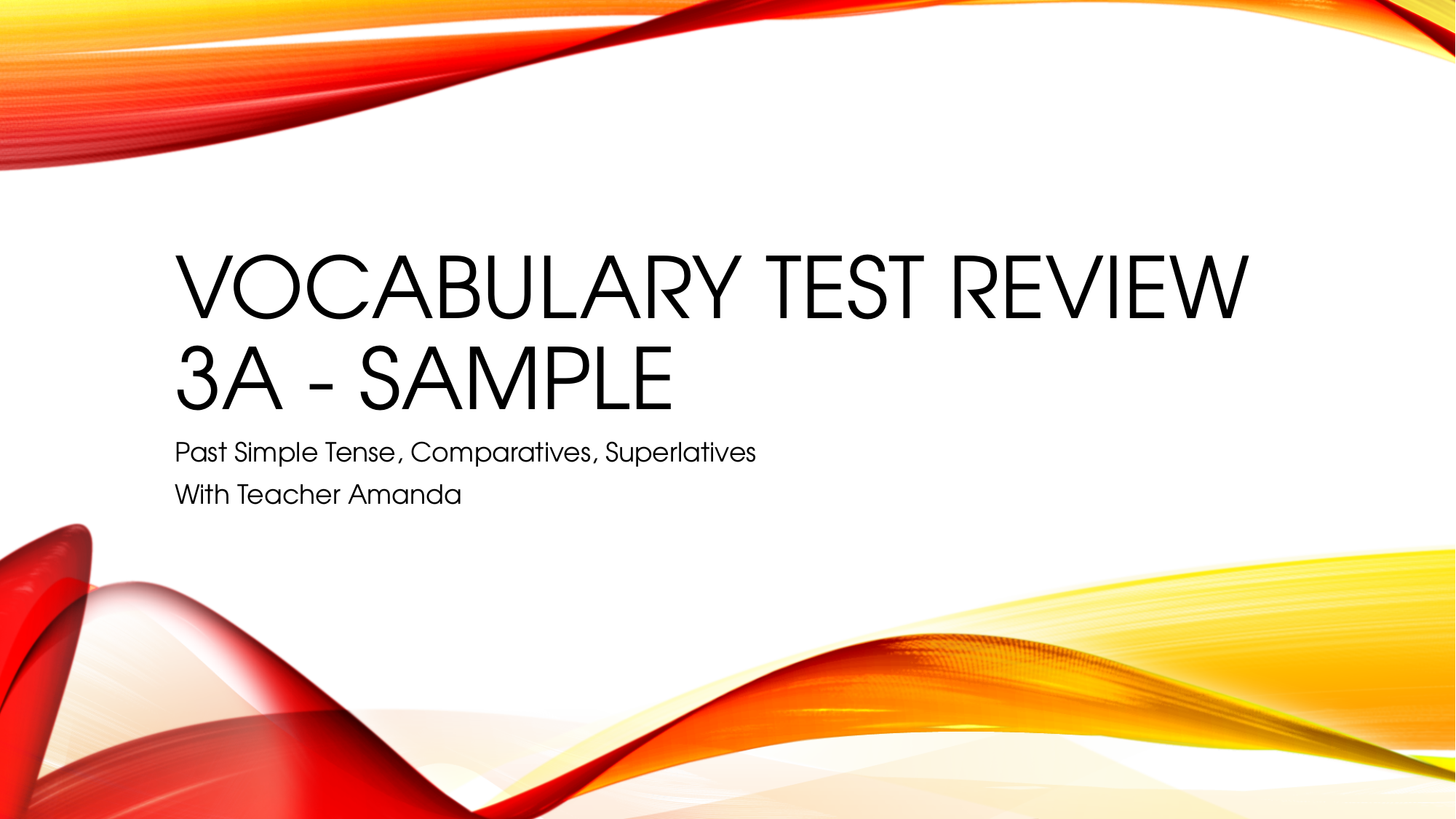

# Vocabulary Test Review 3A - Sample
Past Simple Tense, Comparatives, Superlatives
With Teacher Amanda